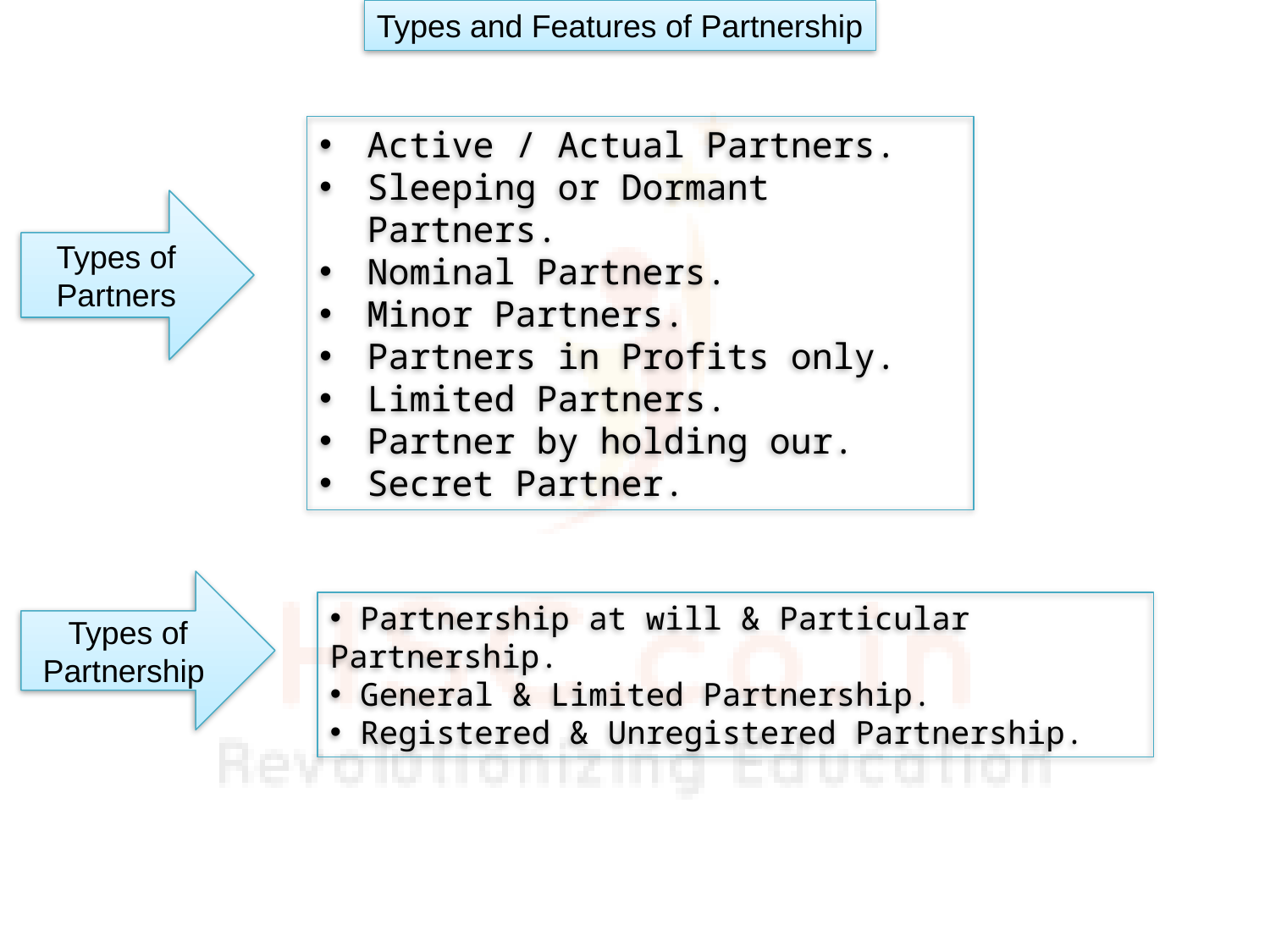

Types and Features of Partnership
Active / Actual Partners.
Sleeping or Dormant Partners.
Nominal Partners.
Minor Partners.
Partners in Profits only.
Limited Partners.
Partner by holding our.
Secret Partner.
Types of Partners
Types of Partnership
 Partnership at will & Particular Partnership.
 General & Limited Partnership.
 Registered & Unregistered Partnership.